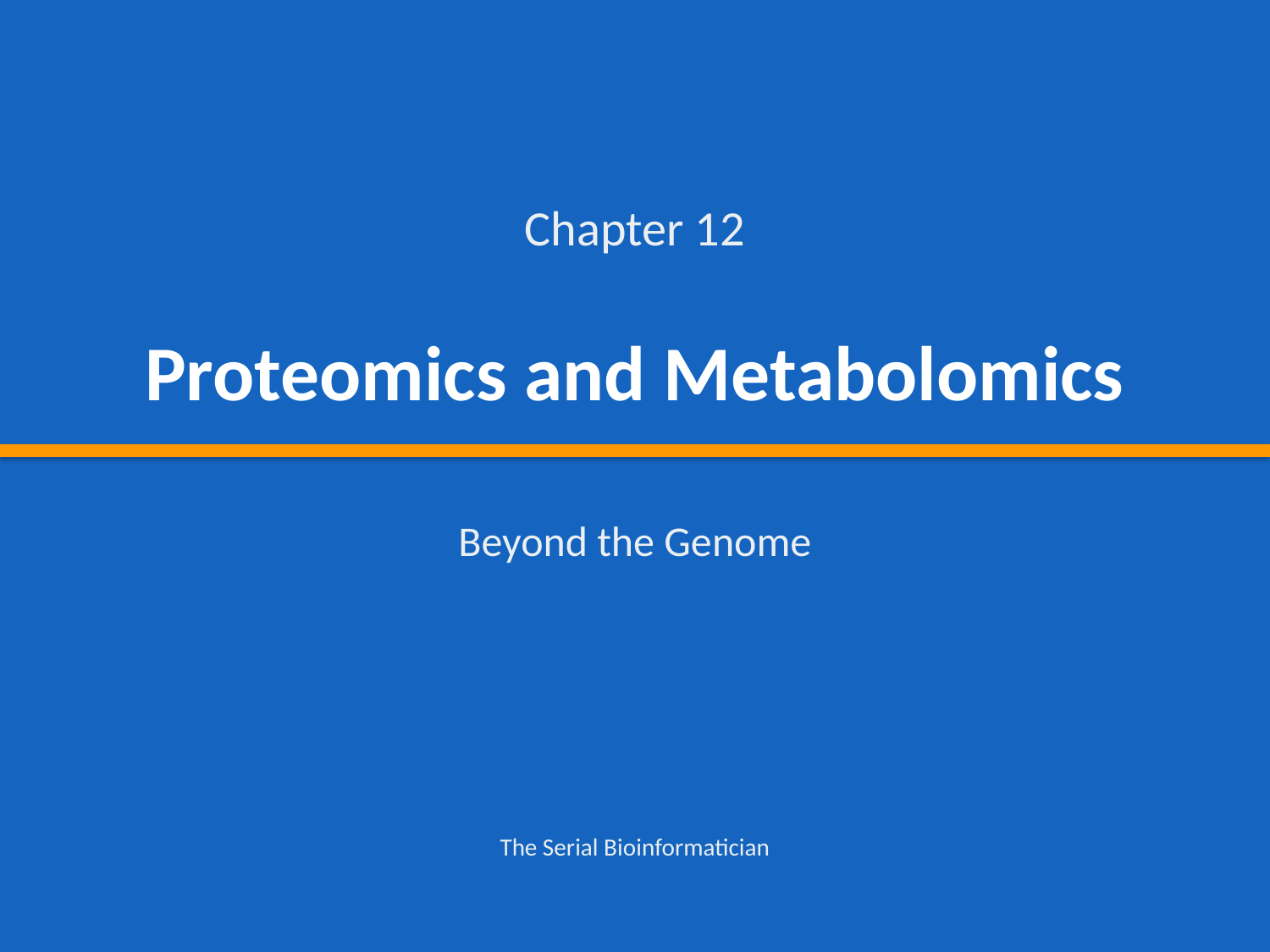

Chapter 12
Proteomics and Metabolomics

Beyond the Genome
The Serial Bioinformatician